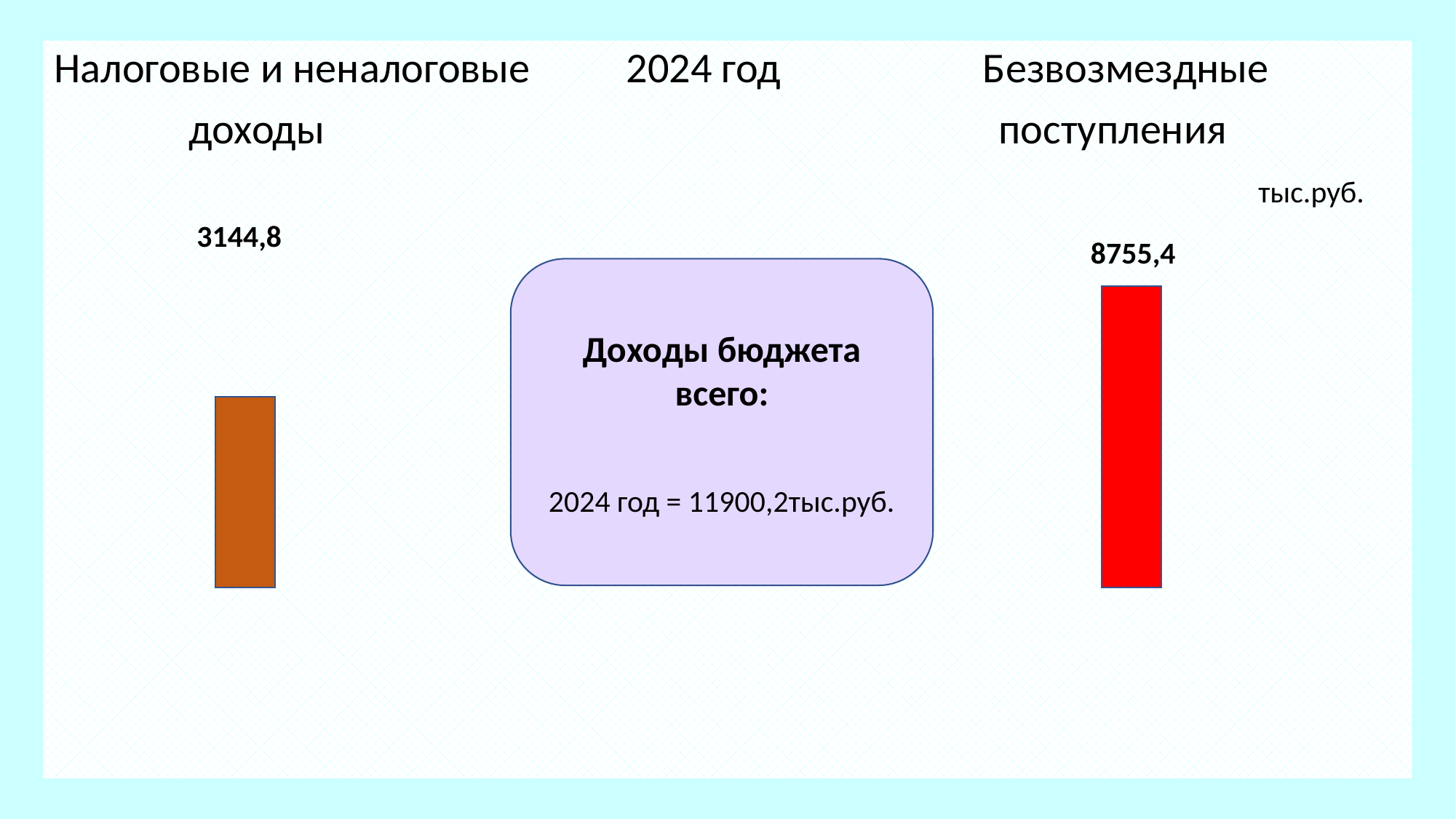

Налоговые и неналоговые          2024 год                     Безвозмездные
              доходы                                                                      поступления
                                                            тыс.руб.
3144,8
8755,4
Доходы бюджета всего:

2024 год = 11900,2тыс.руб.